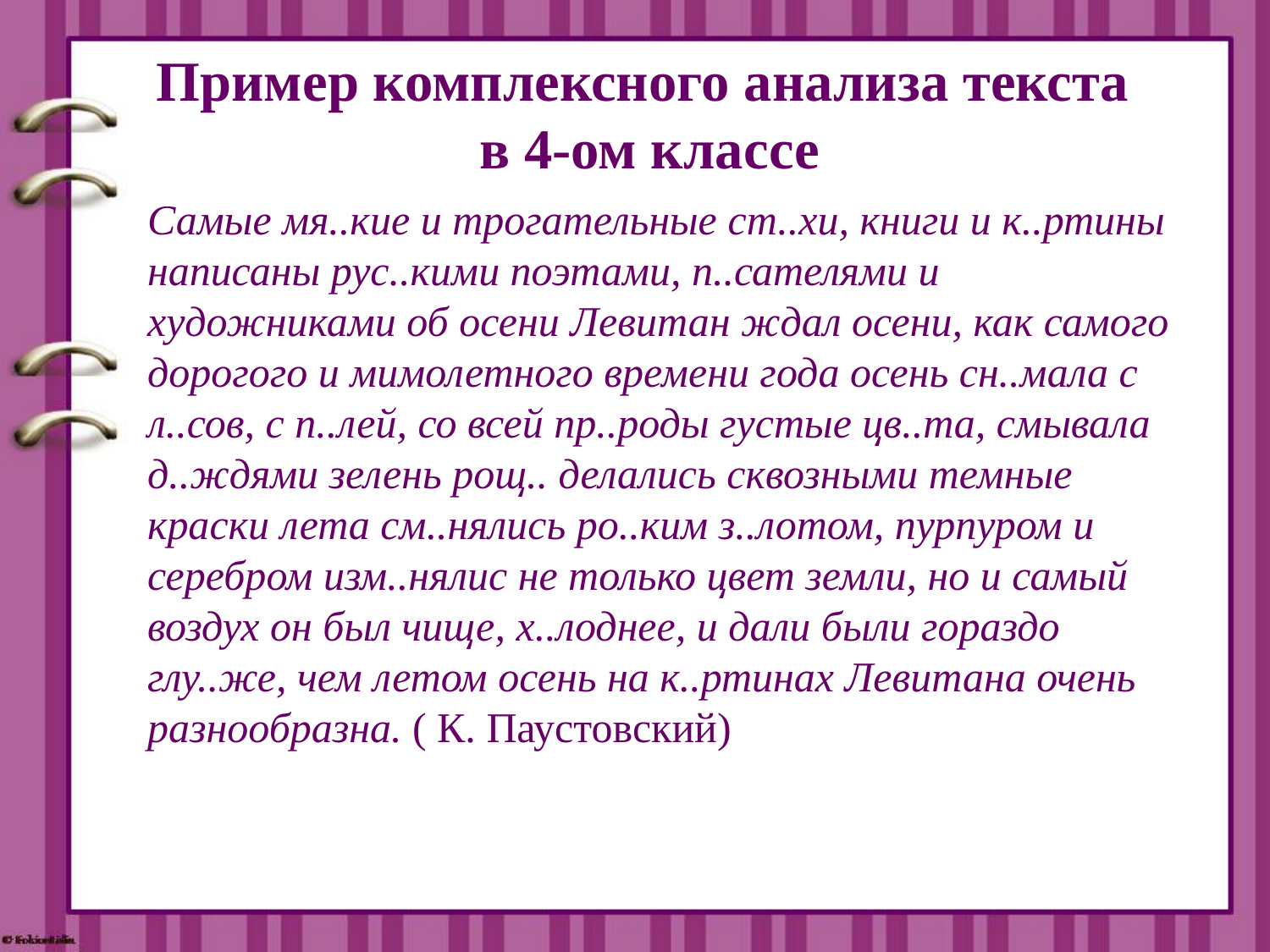

# Пример комплексного анализа текста в 4-ом классе
Самые мя..кие и трогательные ст..хи, книги и к..ртины написаны рус..кими поэтами, п..сателями и художниками об осени Левитан ждал осени, как самого дорогого и мимолетного времени года осень сн..мала с л..сов, с п..лей, со всей пр..роды густые цв..та, смывала д..ждями зелень рощ.. делались сквозными темные краски лета см..нялись ро..ким з..лотом, пурпуром и серебром изм..нялис не только цвет земли, но и самый воздух он был чище, х..лоднее, и дали были гораздо глу..же, чем летом осень на к..ртинах Левитана очень разнообразна. ( К. Паустовский)